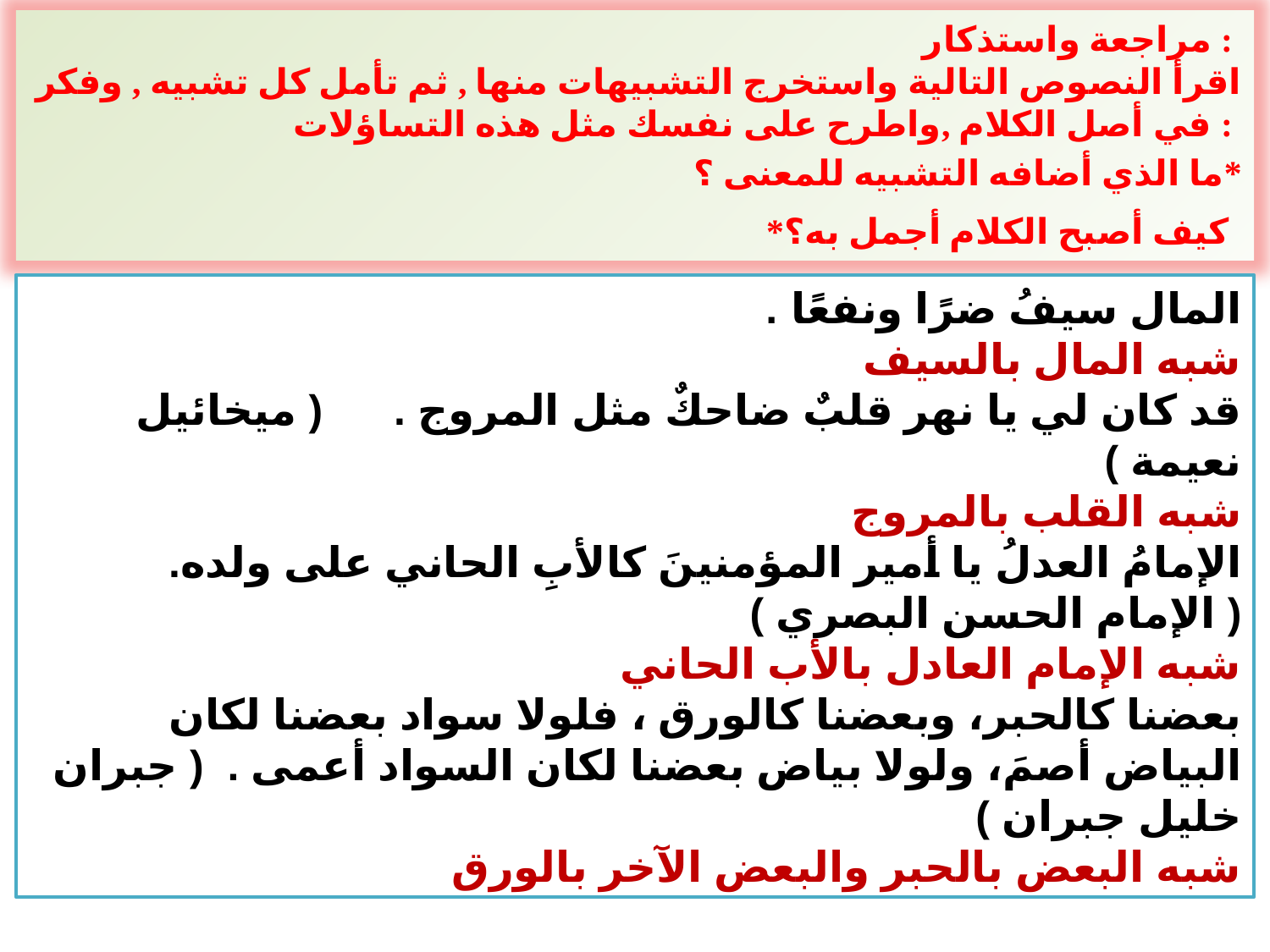

مراجعة واستذكار :
اقرأ النصوص التالية واستخرج التشبيهات منها , ثم تأمل كل تشبيه , وفكر في أصل الكلام ,واطرح على نفسك مثل هذه التساؤلات :
*ما الذي أضافه التشبيه للمعنى ؟
*كيف أصبح الكلام أجمل به؟
المال سيفُ ضرًا ونفعًا .
شبه المال بالسيف
قد كان لي يا نهر قلبٌ ضاحكٌ مثل المروج .      ( ميخائيل نعيمة )
شبه القلب بالمروج
الإمامُ العدلُ يا أمير المؤمنينَ كالأبِ الحاني على ولده. ( الإمام الحسن البصري )
شبه الإمام العادل بالأب الحاني
بعضنا كالحبر، وبعضنا كالورق ، فلولا سواد بعضنا لكان البياض أصمَ، ولولا بياض بعضنا لكان السواد أعمى .  ( جبران خليل جبران )
شبه البعض بالحبر والبعض الآخر بالورق